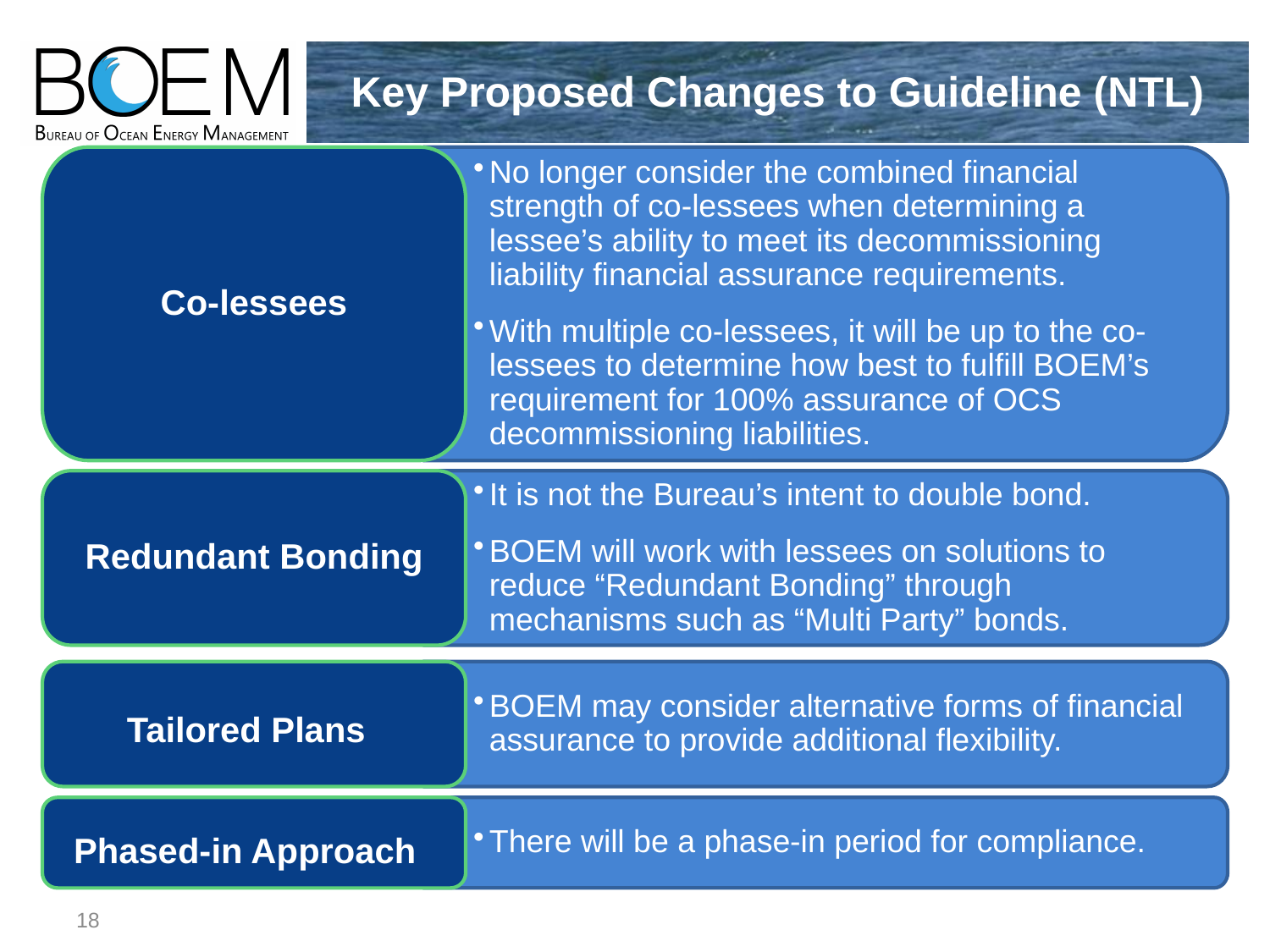

# Key Proposed Changes to Guideline (NTL)
Co-lessees
No longer consider the combined financial strength of co-lessees when determining a lessee’s ability to meet its decommissioning liability financial assurance requirements.

With multiple co-lessees, it will be up to the co-lessees to determine how best to fulfill BOEM’s requirement for 100% assurance of OCS decommissioning liabilities.
Redundant Bonding
It is not the Bureau’s intent to double bond.

BOEM will work with lessees on solutions to reduce “Redundant Bonding” through mechanisms such as “Multi Party” bonds.
BOEM may consider alternative forms of financial assurance to provide additional flexibility.
Tailored Plans

There will be a phase-in period for compliance.
Phased-in Approach
18